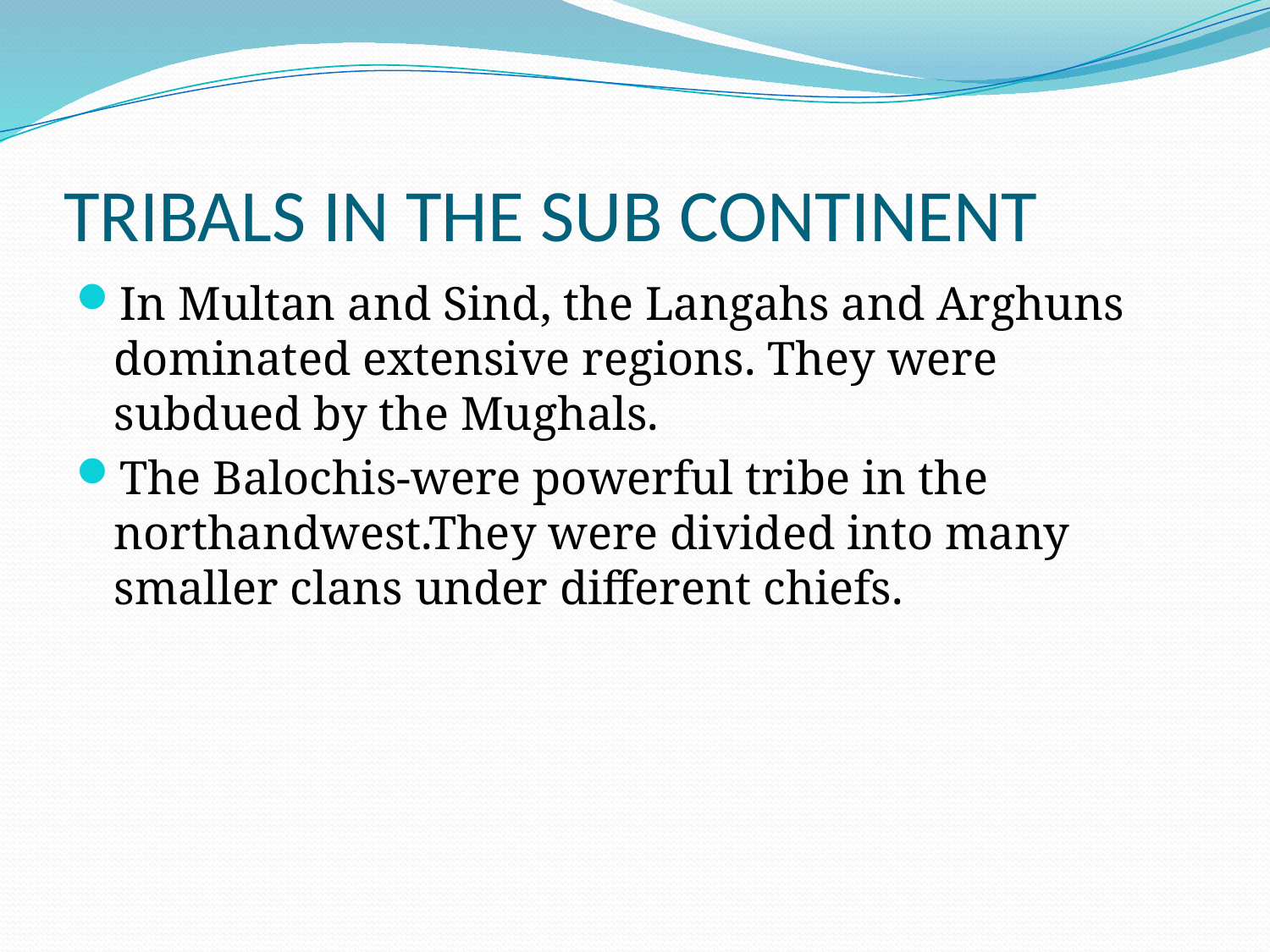

# TRIBALS IN THE SUB CONTINENT
In Multan and Sind, the Langahs and Arghuns dominated extensive regions. They were subdued by the Mughals.
The Balochis-were powerful tribe in the northandwest.They were divided into many smaller clans under different chiefs.